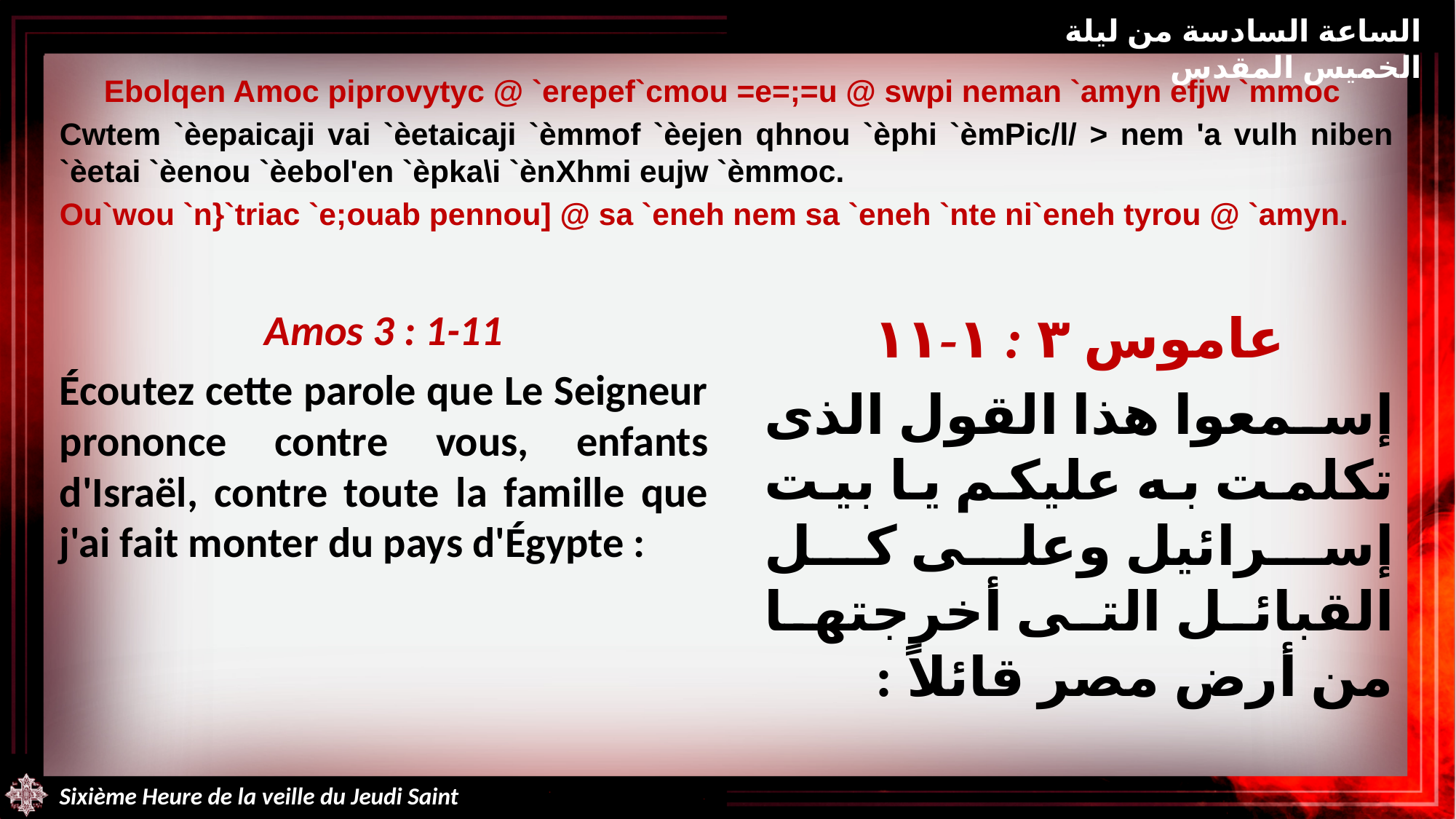

الساعة السادسة من ليلة الخميس المقدس
Ebolqen Amoc piprovytyc @ `erepef`cmou =e=;=u @ swpi neman `amyn efjw `mmoc
Cwtem `èepaicaji vai `èetaicaji `èmmof `èejen qhnou `èphi `èmPic/l/ > nem 'a vulh niben `èetai `èenou `èebol'en `èpka\i `ènXhmi eujw `èmmoc.
Ou`wou `n}`triac `e;ouab pennou] @ sa `eneh nem sa `eneh `nte ni`eneh tyrou @ `amyn.

Amos 3 : 1-11
Écoutez cette parole que Le Seigneur prononce contre vous, enfants d'Israël, contre toute la famille que j'ai fait monter du pays d'Égypte :
عاموس ٣ : ١-١١
إسمعوا هذا القول الذى تكلمت به عليكم يا بيت إسرائيل وعلى كل القبائل التى أخرجتها من أرض مصر قائلاً :
Sixième Heure de la veille du Jeudi Saint